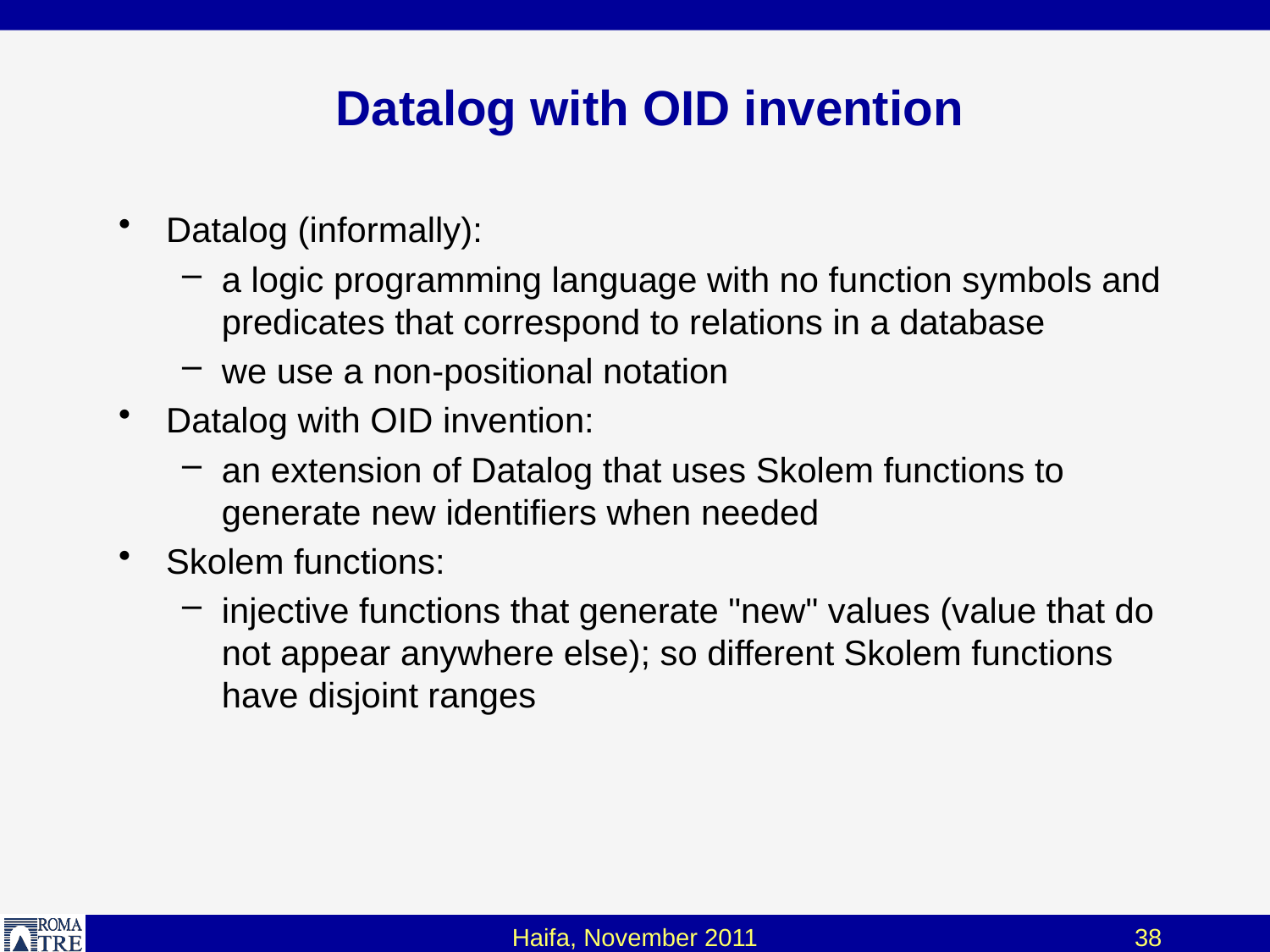

# Datalog with OID invention
Datalog (informally):
a logic programming language with no function symbols and predicates that correspond to relations in a database
we use a non-positional notation
Datalog with OID invention:
an extension of Datalog that uses Skolem functions to generate new identifiers when needed
Skolem functions:
injective functions that generate "new" values (value that do not appear anywhere else); so different Skolem functions have disjoint ranges
Haifa, November 2011
38